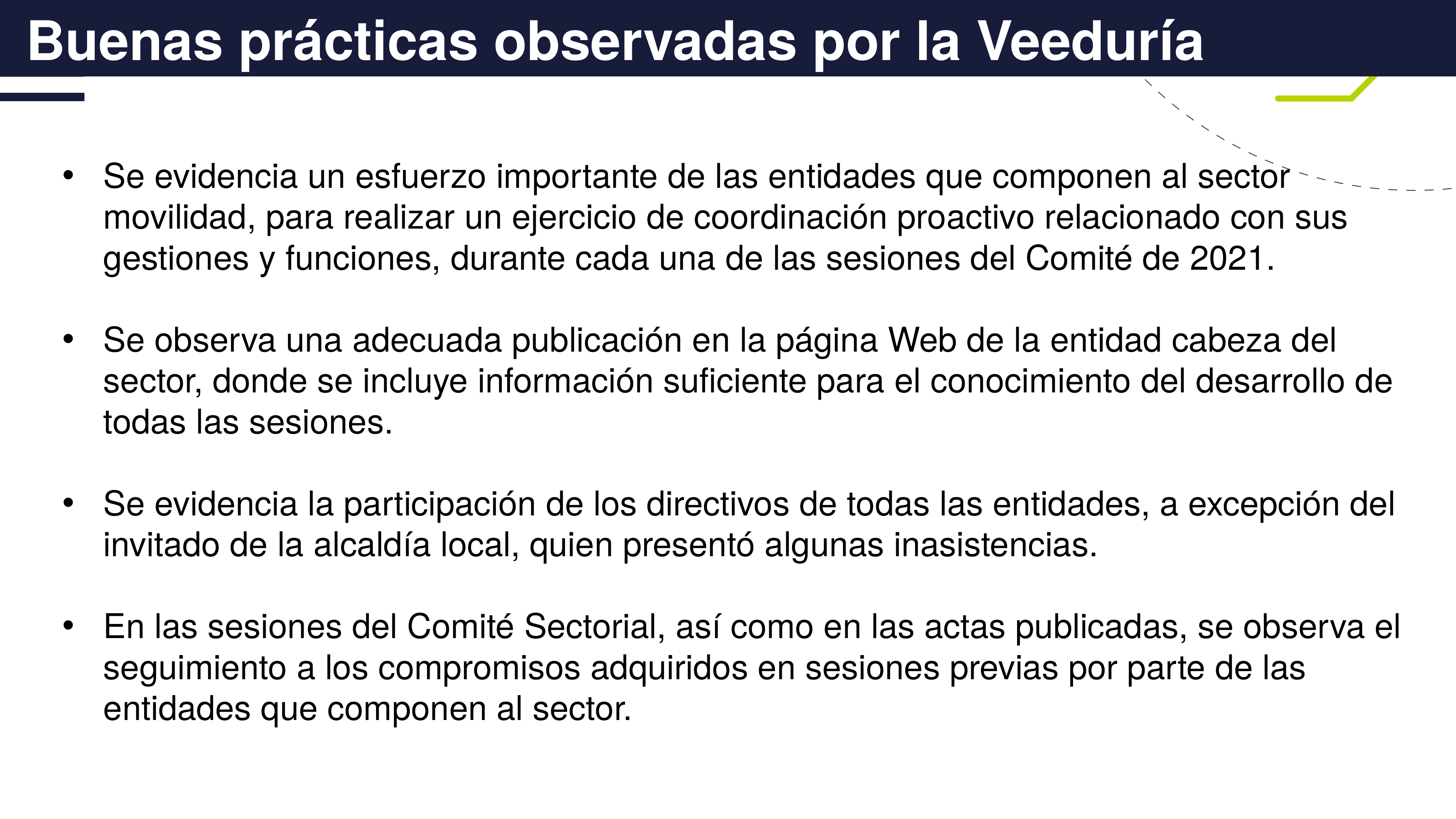

Buenas prácticas observadas por la Veeduría
Se evidencia un esfuerzo importante de las entidades que componen al sector movilidad, para realizar un ejercicio de coordinación proactivo relacionado con sus gestiones y funciones, durante cada una de las sesiones del Comité de 2021.

Se observa una adecuada publicación en la página Web de la entidad cabeza del sector, donde se incluye información suficiente para el conocimiento del desarrollo de todas las sesiones.

Se evidencia la participación de los directivos de todas las entidades, a excepción del invitado de la alcaldía local, quien presentó algunas inasistencias.

En las sesiones del Comité Sectorial, así como en las actas publicadas, se observa el seguimiento a los compromisos adquiridos en sesiones previas por parte de las entidades que componen al sector.